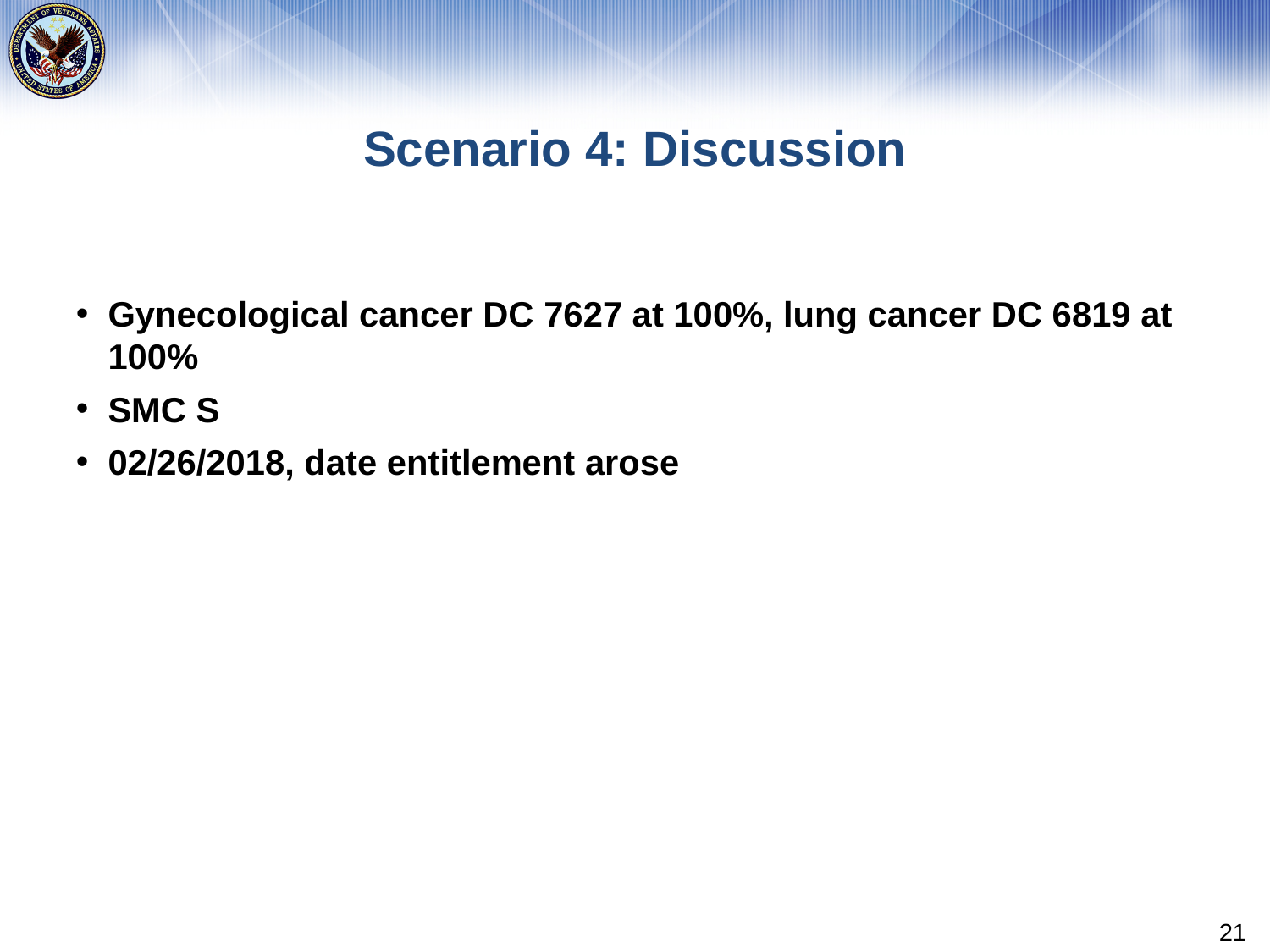

# Scenario 4: Discussion
Gynecological cancer DC 7627 at 100%, lung cancer DC 6819 at 100%
SMC S
02/26/2018, date entitlement arose

21